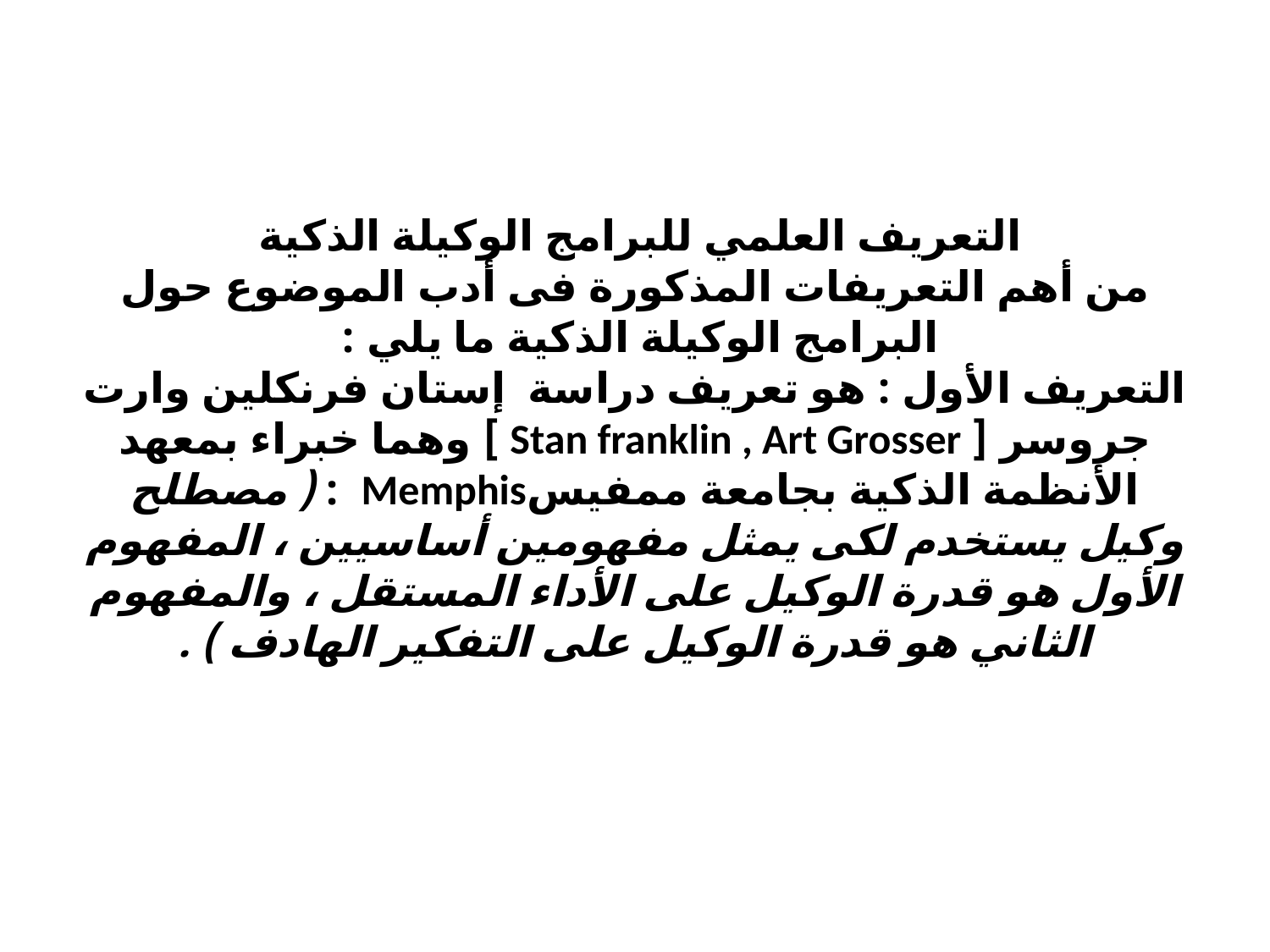

# التعريف العلمي للبرامج الوكيلة الذكية من أهم التعريفات المذكورة فى أدب الموضوع حول البرامج الوكيلة الذكية ما يلي : التعريف الأول : هو تعريف دراسة  إستان فرنكلين وارت جروسر [ Stan franklin , Art Grosser ] وهما خبراء بمعهد الأنظمة الذكية بجامعة ممفيسMemphis  : ( مصطلح وكيل يستخدم لكى يمثل مفهومين أساسيين ، المفهوم الأول هو قدرة الوكيل على الأداء المستقل ، والمفهوم الثاني هو قدرة الوكيل على التفكير الهادف ) .